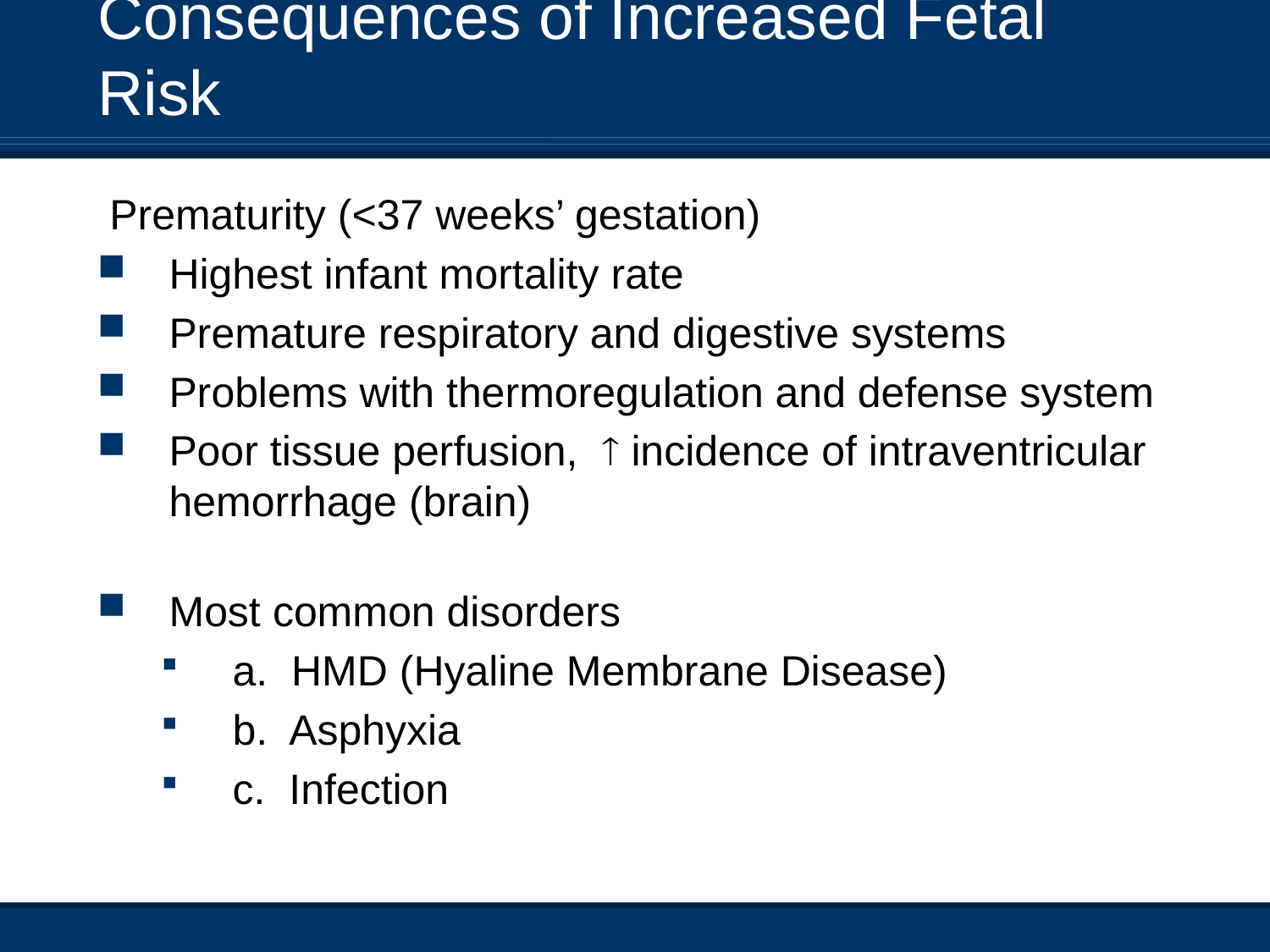

Consequences of Increased Fetal Risk

 Prematurity (<37 weeks’ gestation)
Highest infant mortality rate
Premature respiratory and digestive systems
Problems with thermoregulation and defense system
Poor tissue perfusion,  ↑ incidence of intraventricular hemorrhage (brain)

Most common disorders
a.  HMD (Hyaline Membrane Disease)
b.  Asphyxia
c.  Infection